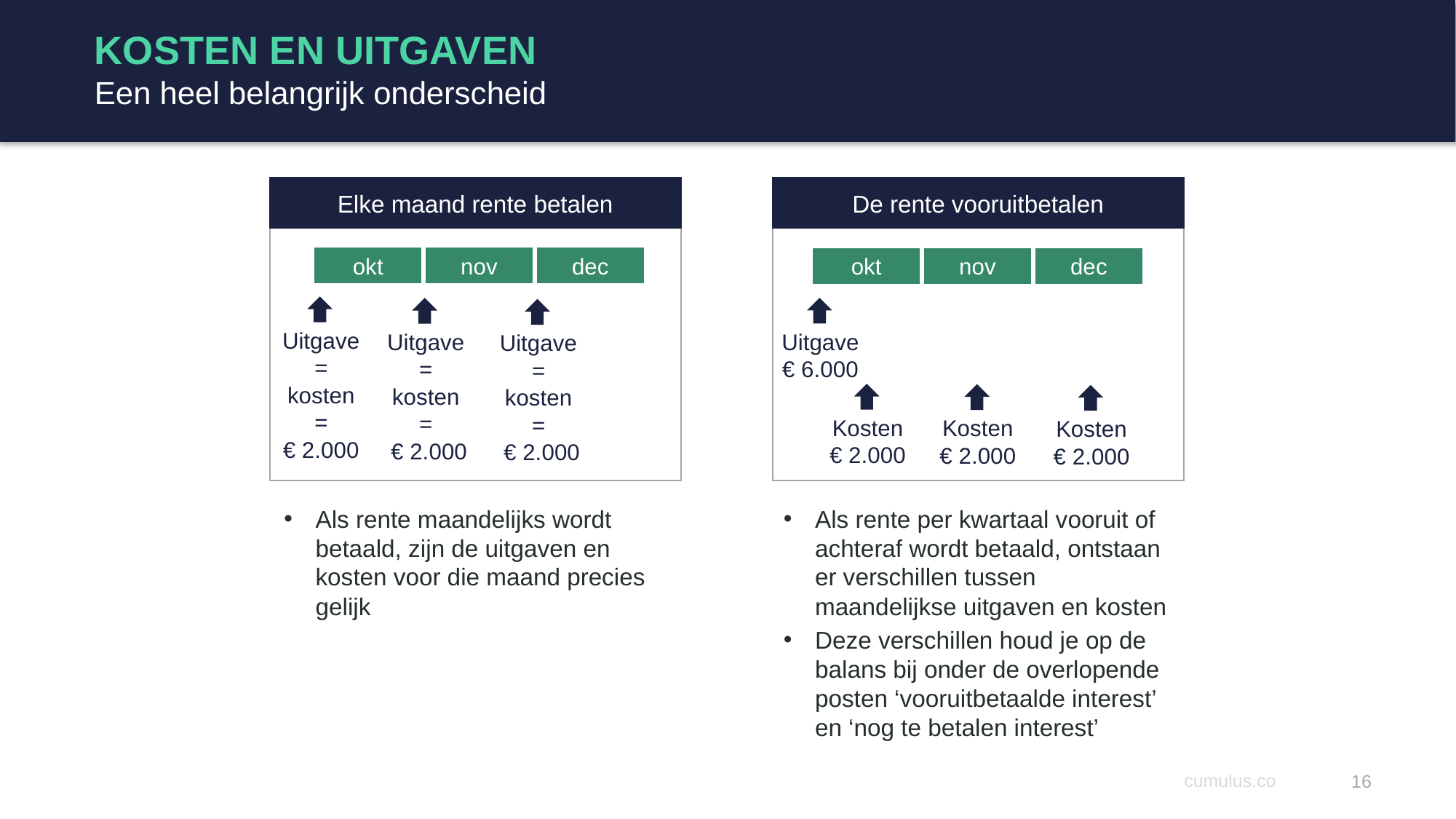

# KOSTEN EN UITGAVEN Een heel belangrijk onderscheid
Elke maand rente betalen
De rente vooruitbetalen

okt
nov
dec
okt
nov
dec

Uitgave= kosten =
€ 2.000
Uitgave € 6.000
Uitgave = kosten
=
 € 2.000
Uitgave = kosten
=
 € 2.000

Kosten € 2.000
Kosten € 2.000
Kosten € 2.000
Als rente maandelijks wordt betaald, zijn de uitgaven en kosten voor die maand precies gelijk
Als rente per kwartaal vooruit of achteraf wordt betaald, ontstaan er verschillen tussen maandelijkse uitgaven en kosten
Deze verschillen houd je op de balans bij onder de overlopende posten ‘vooruitbetaalde interest’ en ‘nog te betalen interest’

16